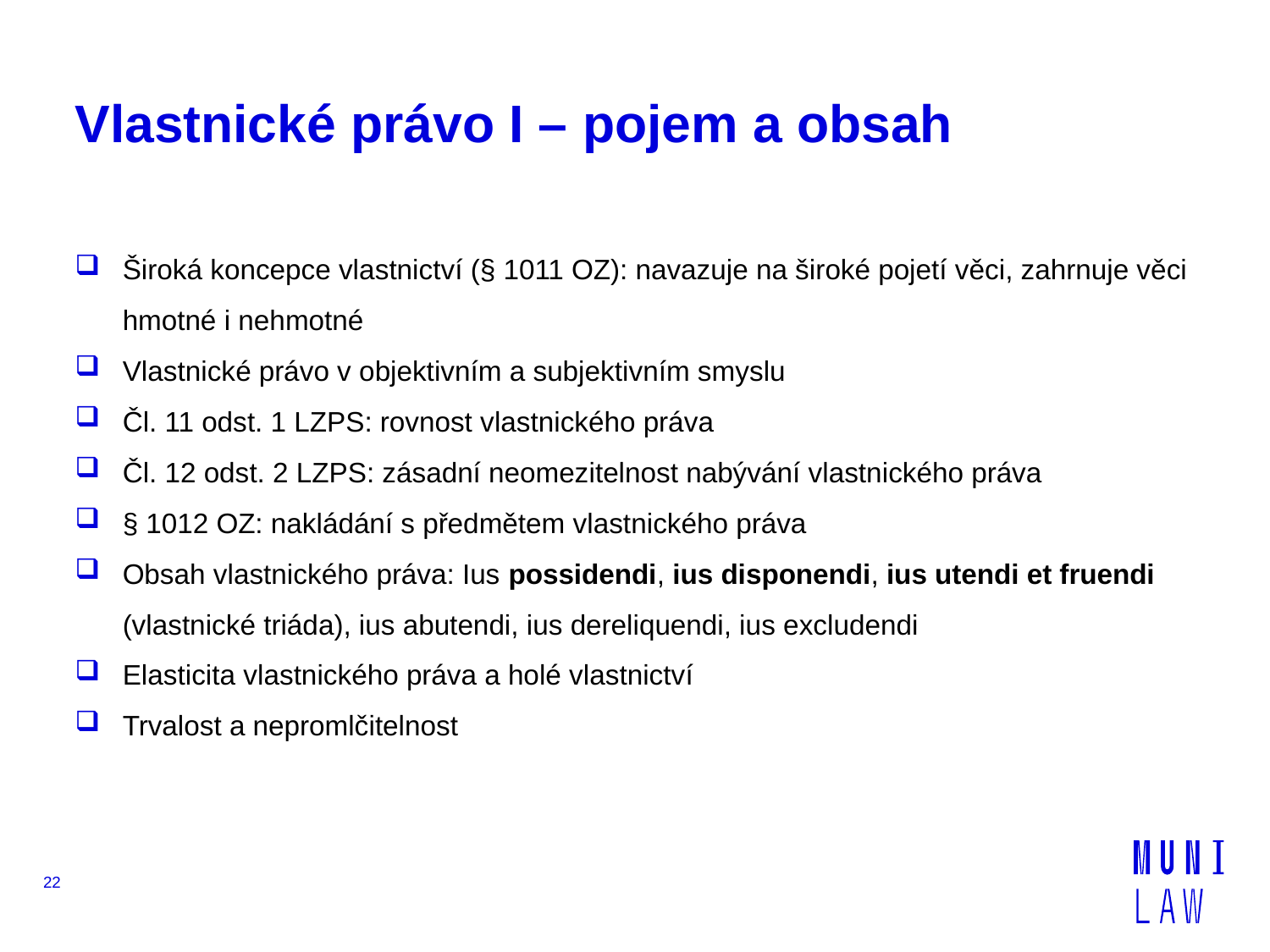

# Vlastnické právo I – pojem a obsah
Široká koncepce vlastnictví (§ 1011 OZ): navazuje na široké pojetí věci, zahrnuje věci hmotné i nehmotné
Vlastnické právo v objektivním a subjektivním smyslu
Čl. 11 odst. 1 LZPS: rovnost vlastnického práva
Čl. 12 odst. 2 LZPS: zásadní neomezitelnost nabývání vlastnického práva
§ 1012 OZ: nakládání s předmětem vlastnického práva
Obsah vlastnického práva: Ius possidendi, ius disponendi, ius utendi et fruendi (vlastnické triáda), ius abutendi, ius dereliquendi, ius excludendi
Elasticita vlastnického práva a holé vlastnictví
Trvalost a nepromlčitelnost
22